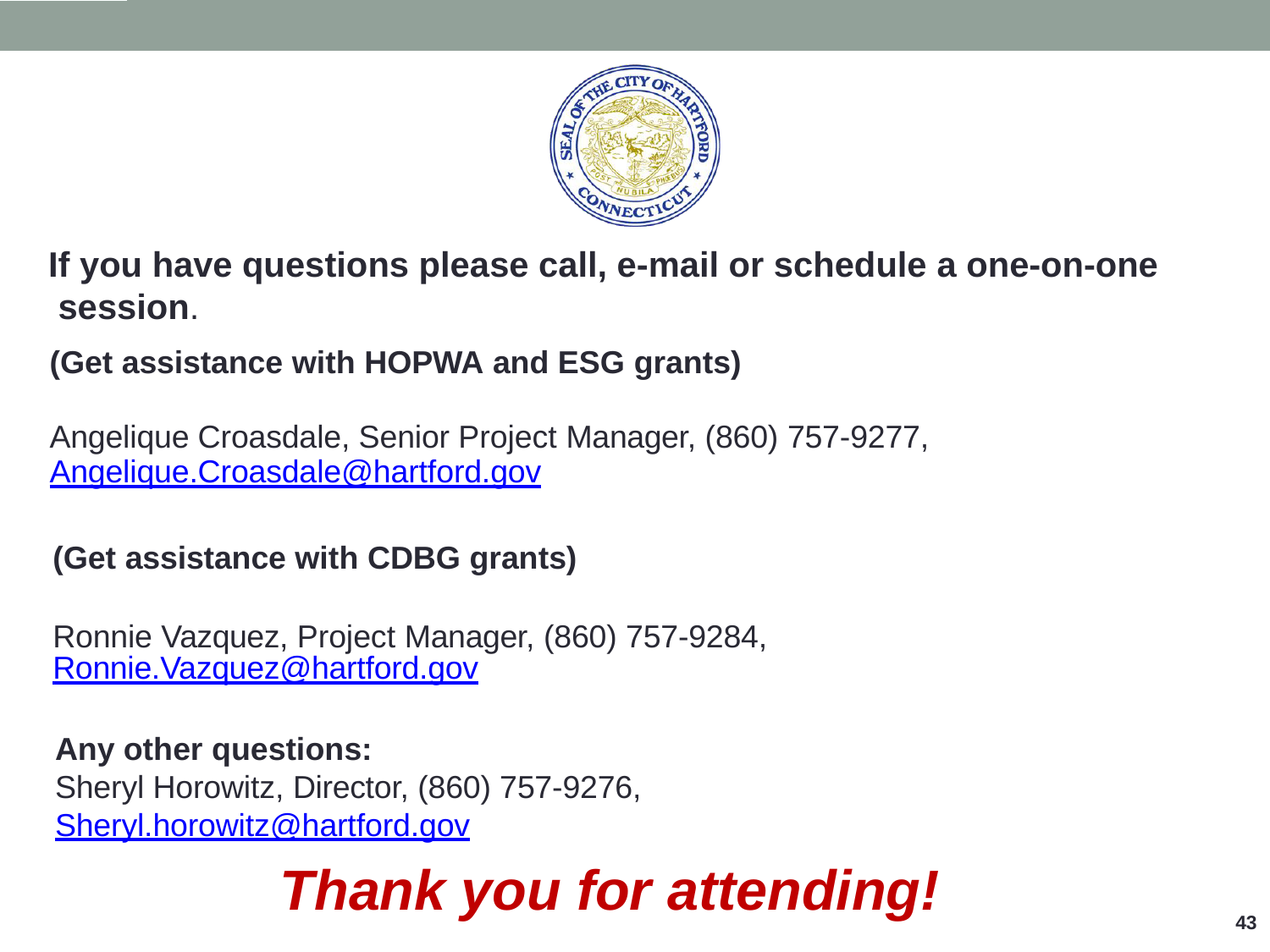

# If you have questions please call, e-mail or schedule a one-on-one  session.
(Get assistance with HOPWA and ESG grants)

Angelique Croasdale, Senior Project Manager, (860) 757-9277,
Angelique.Croasdale@hartford.gov

(Get assistance with CDBG grants)

Ronnie Vazquez, Project Manager, (860) 757-9284,  Ronnie.Vazquez@hartford.gov

Any other questions:
Sheryl Horowitz, Director, (860) 757-9276, Sheryl.horowitz@hartford.gov
Thank you for attending!
43